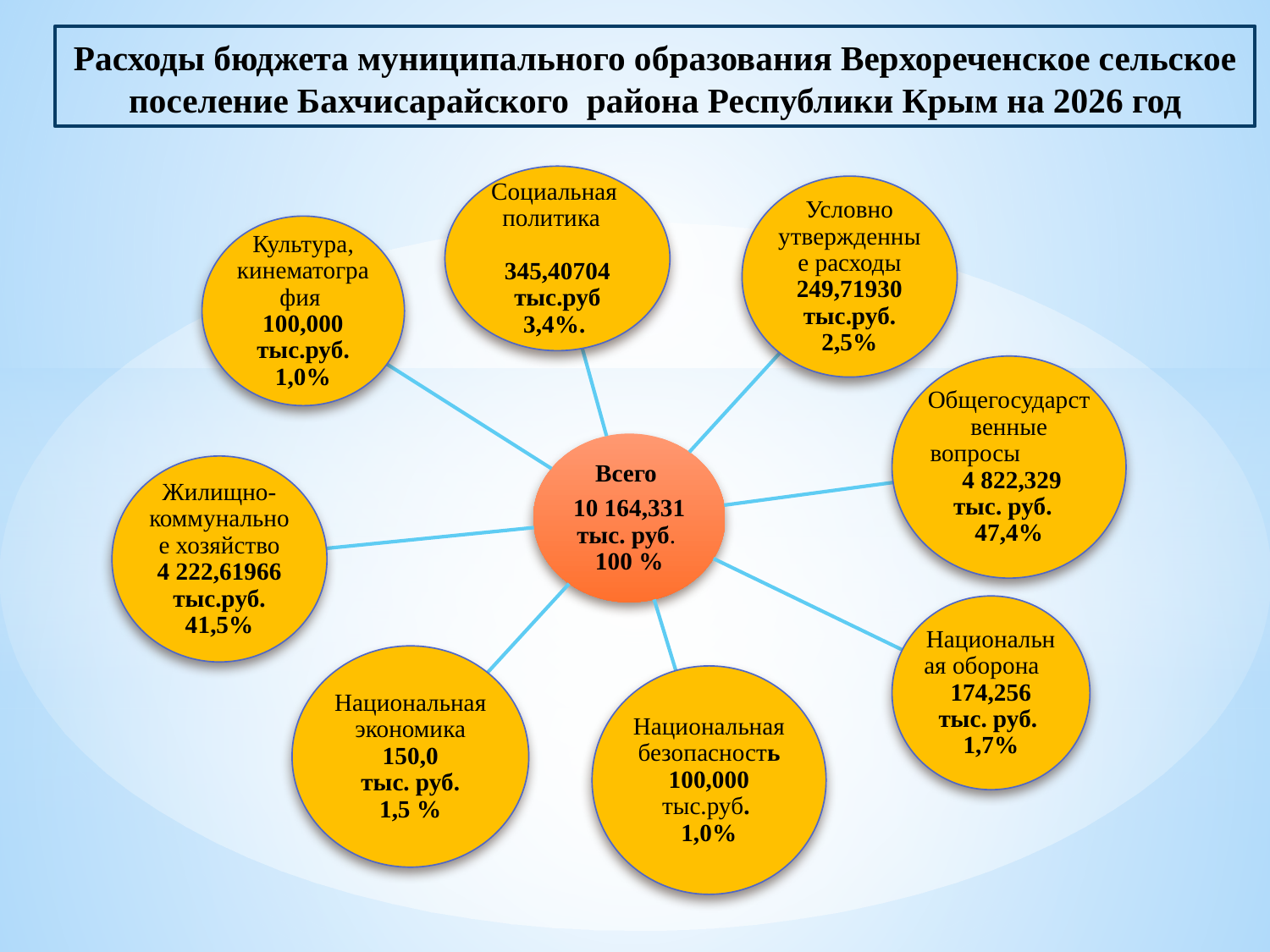

# Расходы бюджета муниципального образования Верхореченское сельское поселение Бахчисарайского  района Республики Крым на 2026 год
Всего
10 164,331
тыс. руб.
100 %

Социальная  политика

345,40704
тыс.руб
3,4%.

Национальная оборона    174,256
тыс. руб.
1,7%

Национальная безопасность 100,000
тыс.руб.
1,0%

Национальная экономика
150,0
 тыс. руб.
1,5 %

Жилищно-коммунальное хозяйство
4 222,61966
тыс.руб.
41,5%

Общегосударственные вопросы             4 822,329
тыс. руб.
47,4%

Культура, кинематография
100,000
тыс.руб.
1,0%

Условно утвержденные расходы 249,71930
тыс.руб. 2,5%